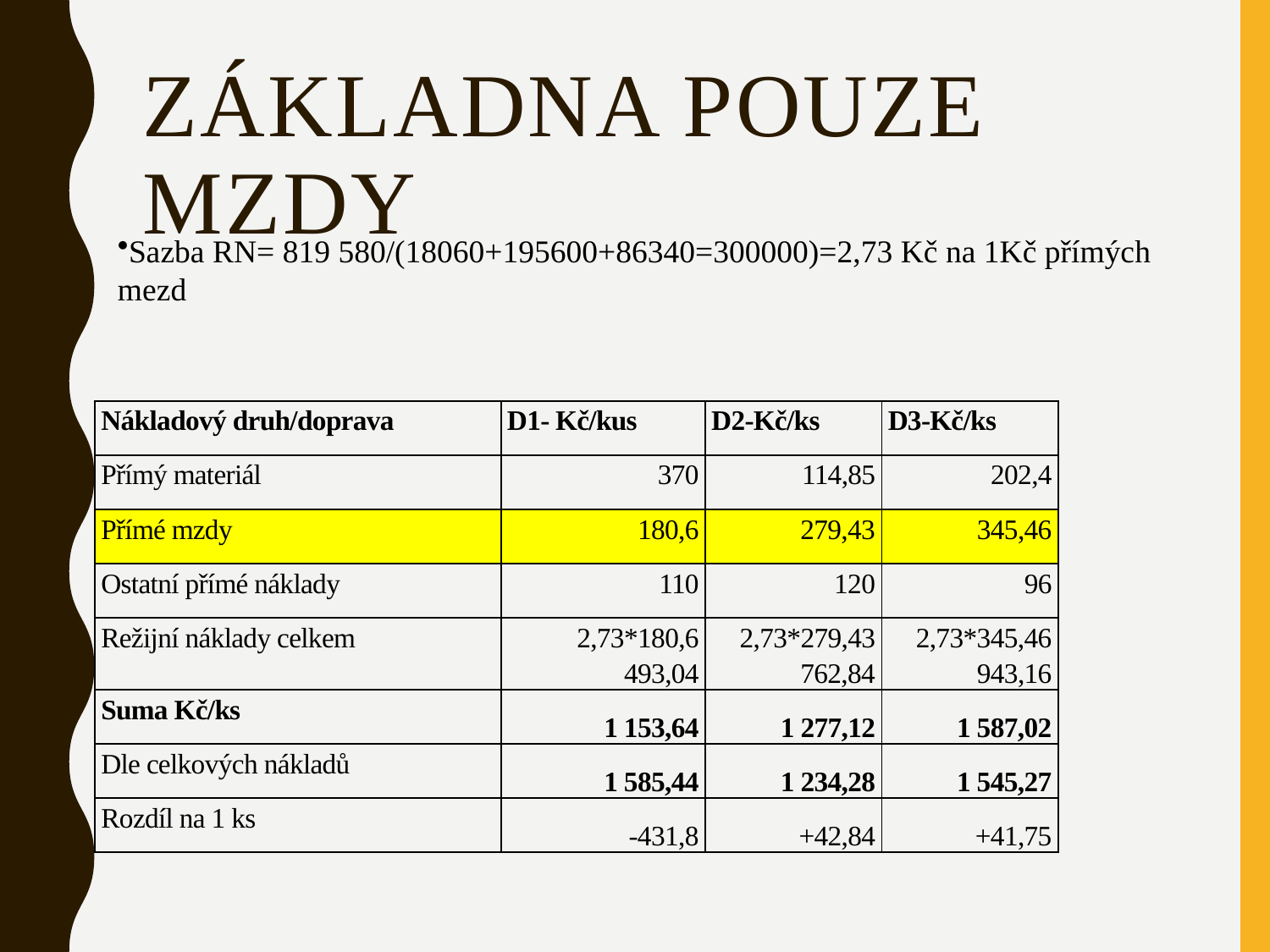

# Základna pouze mzdy
Sazba RN= 819 580/(18060+195600+86340=300000)=2,73 Kč na 1Kč přímých mezd

| Nákladový druh/doprava | D1- Kč/kus | D2-Kč/ks | D3-Kč/ks |
| --- | --- | --- | --- |
| Přímý materiál | 370 | 114,85 | 202,4 |
| Přímé mzdy | 180,6 | 279,43 | 345,46 |
| Ostatní přímé náklady | 110 | 120 | 96 |
| Režijní náklady celkem | 2,73\*180,6 493,04 | 2,73\*279,43 762,84 | 2,73\*345,46 943,16 |
| Suma Kč/ks | 1 153,64 | 1 277,12 | 1 587,02 |
| Dle celkových nákladů | 1 585,44 | 1 234,28 | 1 545,27 |
| Rozdíl na 1 ks | -431,8 | +42,84 | +41,75 |